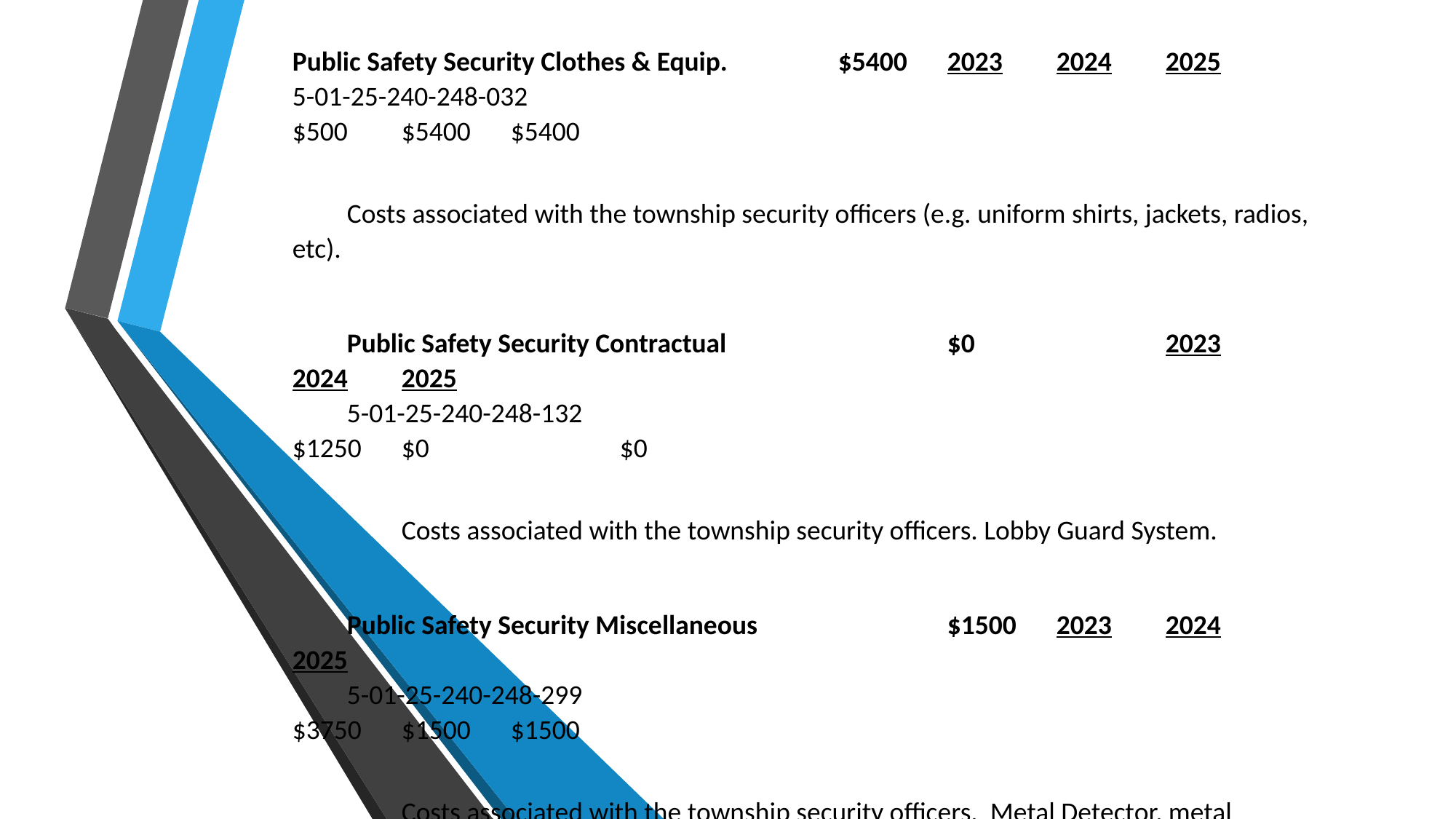

Public Safety Security Clothes & Equip.		$5400	2023	2024	2025
5-01-25-240-248-032							$500	$5400	$5400

Costs associated with the township security officers (e.g. uniform shirts, jackets, radios, etc).

Public Safety Security Contractual			$0		2023	2024	2025
5-01-25-240-248-132							$1250	$0		$0

	Costs associated with the township security officers. Lobby Guard System.

Public Safety Security Miscellaneous		$1500	2023	2024	2025
5-01-25-240-248-299							$3750	$1500	$1500

	Costs associated with the township security officers.  Metal Detector, metal detector wands, etc. safety vests, etc.